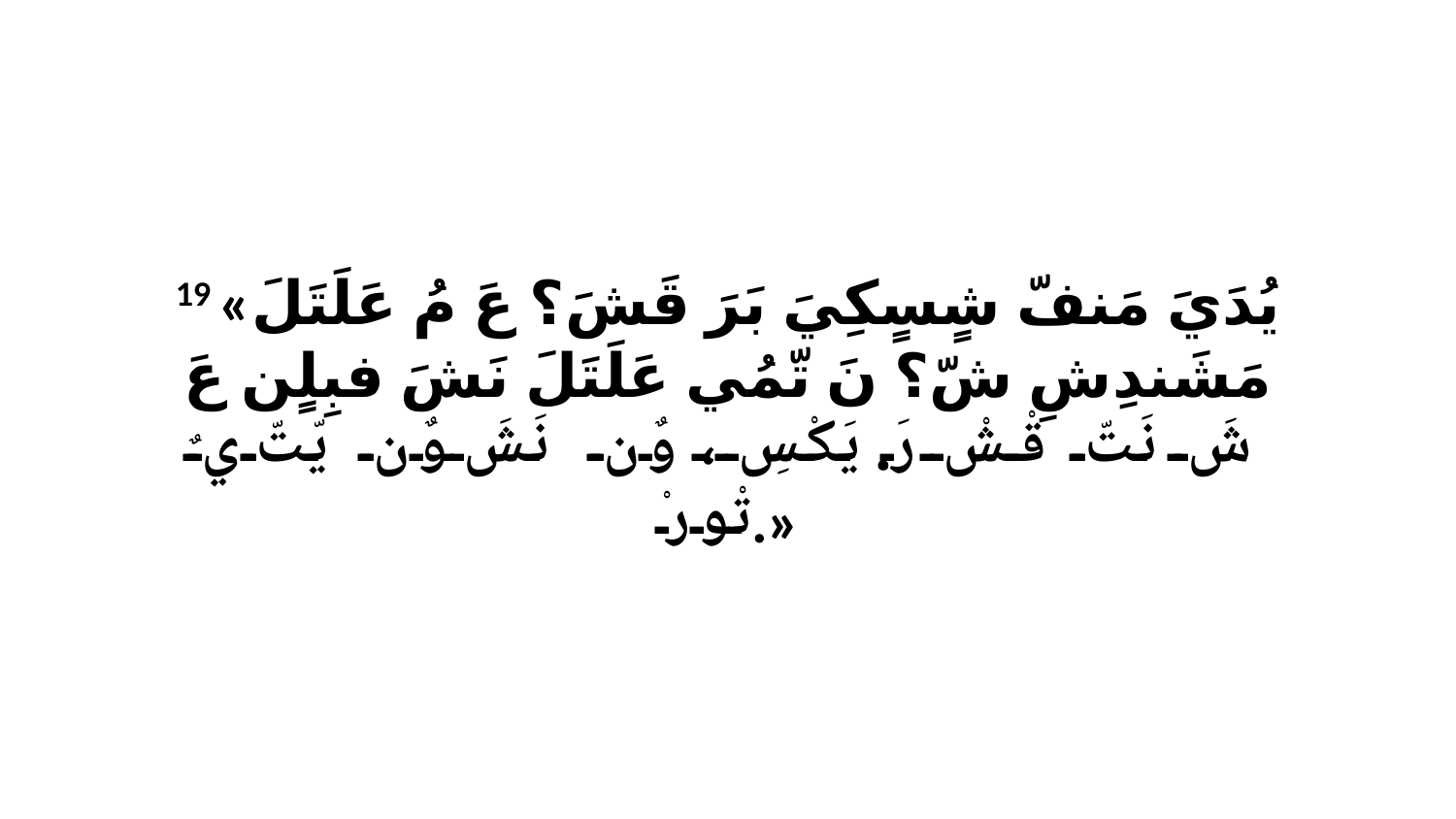

19 «يُدَيَ مَنفّ شٍسٍكِيَ بَرَ قَشَ؟ عَ مُ عَلَتَلَ مَشَندِشِ شّ؟ نَ تّمُي عَلَتَلَ نَشَ فبِلٍن عَ شَ نَتّ قْشْ رَ. يَكْسِ، وٌن نَشَ وٌن يّتّ يٌ تْورْ.»